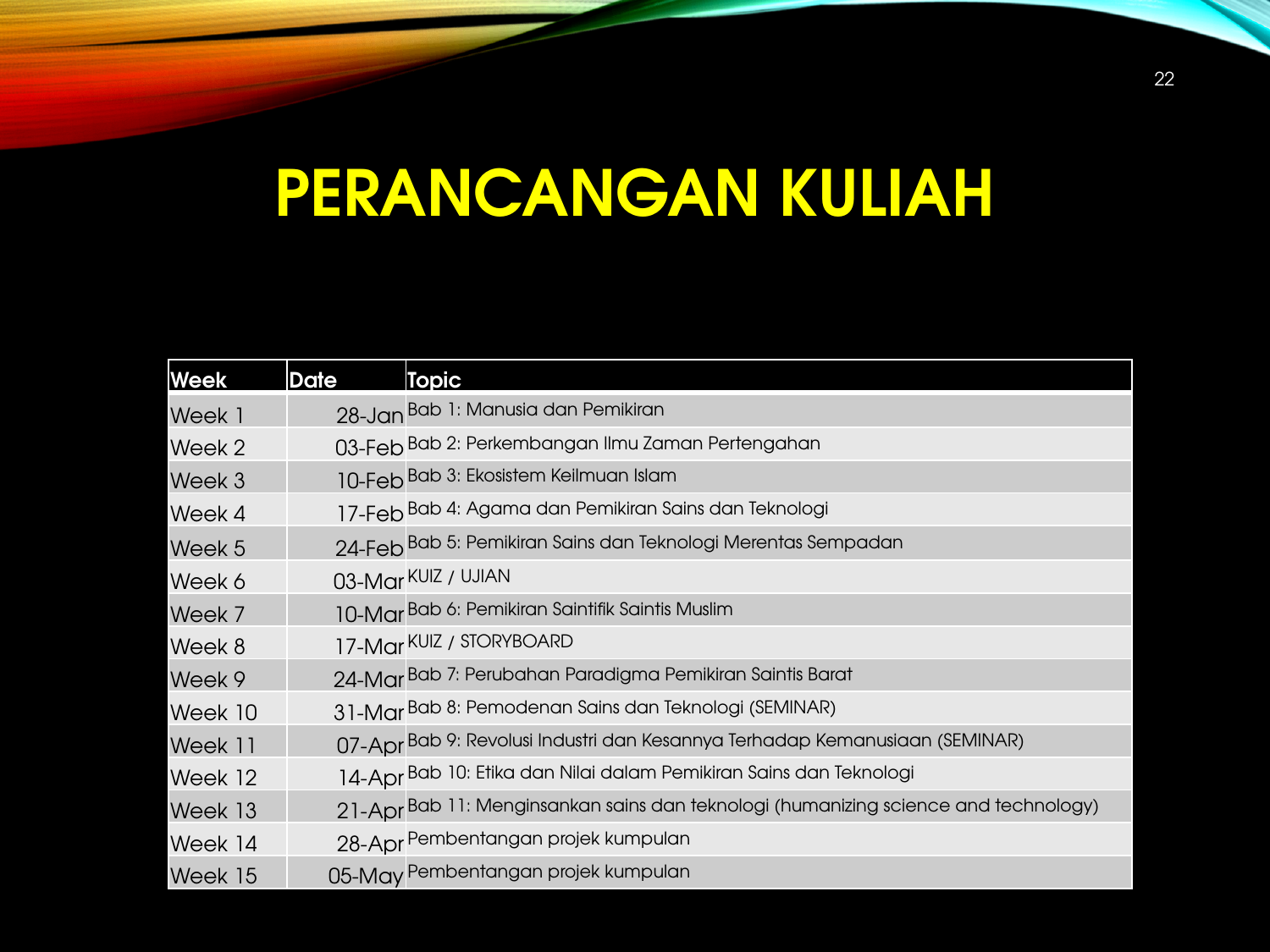

22
# Perancangan kuliah
| Week | Date | Topic |
| --- | --- | --- |
| Week 1 | 28-Jan | Bab 1: Manusia dan Pemikiran |
| Week 2 | 03-Feb | Bab 2: Perkembangan Ilmu Zaman Pertengahan |
| Week 3 | 10-Feb | Bab 3: Ekosistem Keilmuan Islam |
| Week 4 | 17-Feb | Bab 4: Agama dan Pemikiran Sains dan Teknologi |
| Week 5 | 24-Feb | Bab 5: Pemikiran Sains dan Teknologi Merentas Sempadan |
| Week 6 | 03-Mar | KUIZ / UJIAN |
| Week 7 | 10-Mar | Bab 6: Pemikiran Saintifik Saintis Muslim |
| Week 8 | 17-Mar | KUIZ / STORYBOARD |
| Week 9 | 24-Mar | Bab 7: Perubahan Paradigma Pemikiran Saintis Barat |
| Week 10 | 31-Mar | Bab 8: Pemodenan Sains dan Teknologi (SEMINAR) |
| Week 11 | 07-Apr | Bab 9: Revolusi Industri dan Kesannya Terhadap Kemanusiaan (SEMINAR) |
| Week 12 | 14-Apr | Bab 10: Etika dan Nilai dalam Pemikiran Sains dan Teknologi |
| Week 13 | 21-Apr | Bab 11: Menginsankan sains dan teknologi (humanizing science and technology) |
| Week 14 | 28-Apr | Pembentangan projek kumpulan |
| Week 15 | 05-May | Pembentangan projek kumpulan |